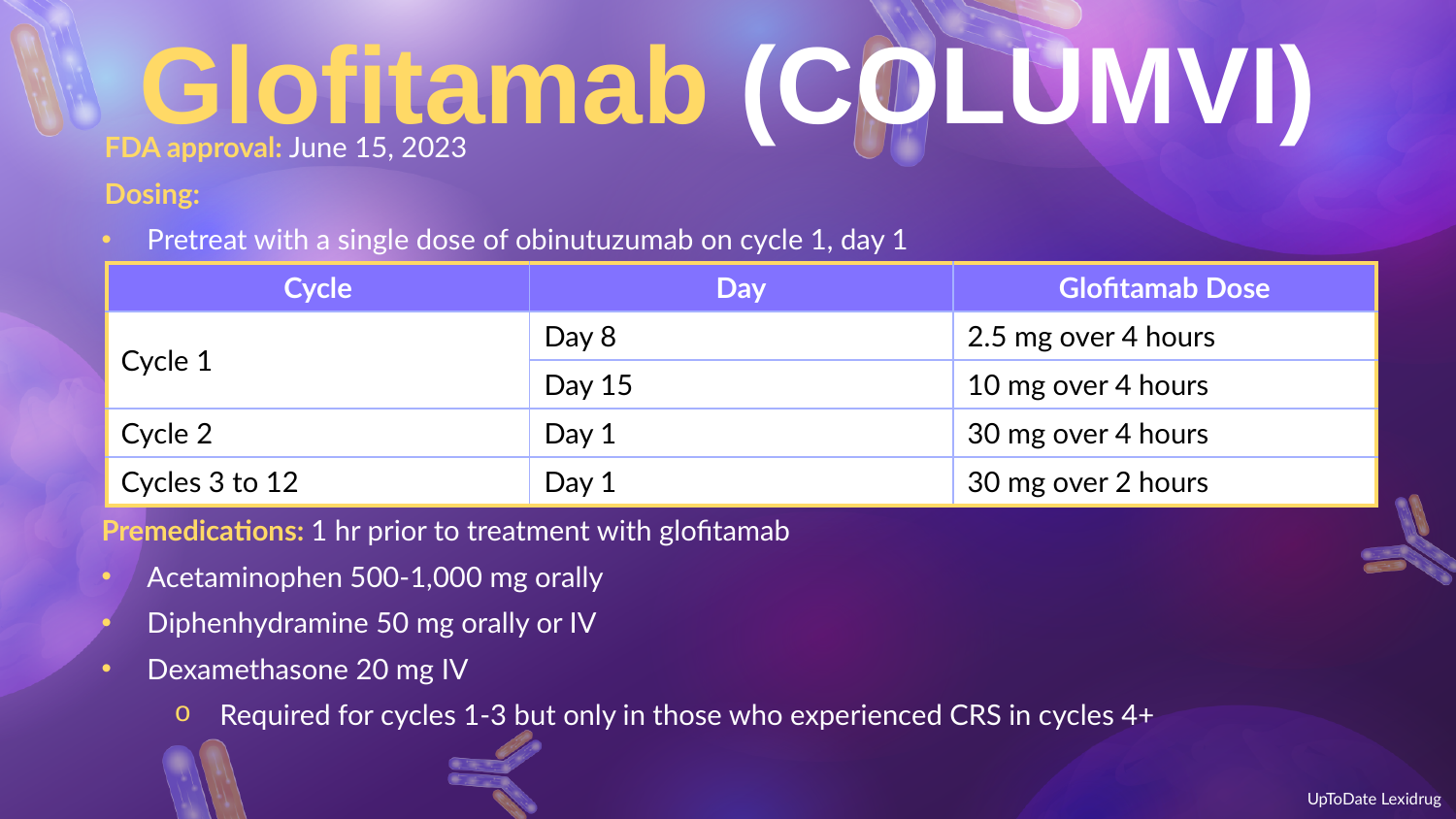

# Glofitamab (COLUMVI)
FDA approval: June 15, 2023
Dosing:
Pretreat with a single dose of obinutuzumab on cycle 1, day 1

Premedications: 1 hr prior to treatment with glofitamab
Acetaminophen 500-1,000 mg orally
Diphenhydramine 50 mg orally or IV
Dexamethasone 20 mg IV
Required for cycles 1-3 but only in those who experienced CRS in cycles 4+
| Cycle | Day | Glofitamab Dose |
| --- | --- | --- |
| Cycle 1 | Day 8 | 2.5 mg over 4 hours |
|  | Day 15 | 10 mg over 4 hours |
| Cycle 2 | Day 1 | 30 mg over 4 hours |
| Cycles 3 to 12 | Day 1 | 30 mg over 2 hours |
UpToDate Lexidrug